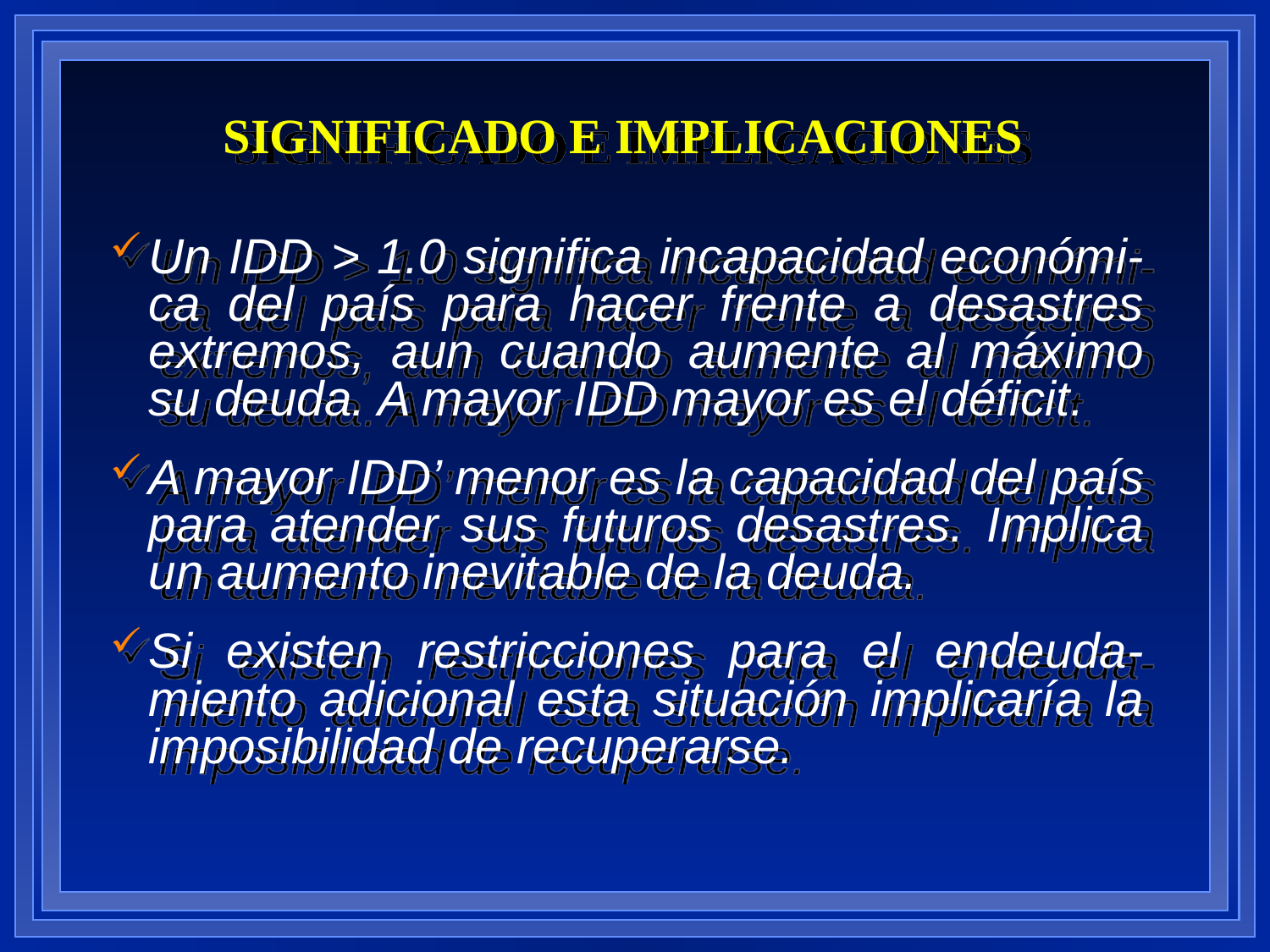

# SIGNIFICADO E IMPLICACIONES
Un IDD > 1.0 significa incapacidad económi-ca del país para hacer frente a desastres extremos, aun cuando aumente al máximo su deuda. A mayor IDD mayor es el déficit.

A mayor IDD’ menor es la capacidad del país para atender sus futuros desastres. Implica un aumento inevitable de la deuda.

Si existen restricciones para el endeuda-miento adicional esta situación implicaría la imposibilidad de recuperarse.